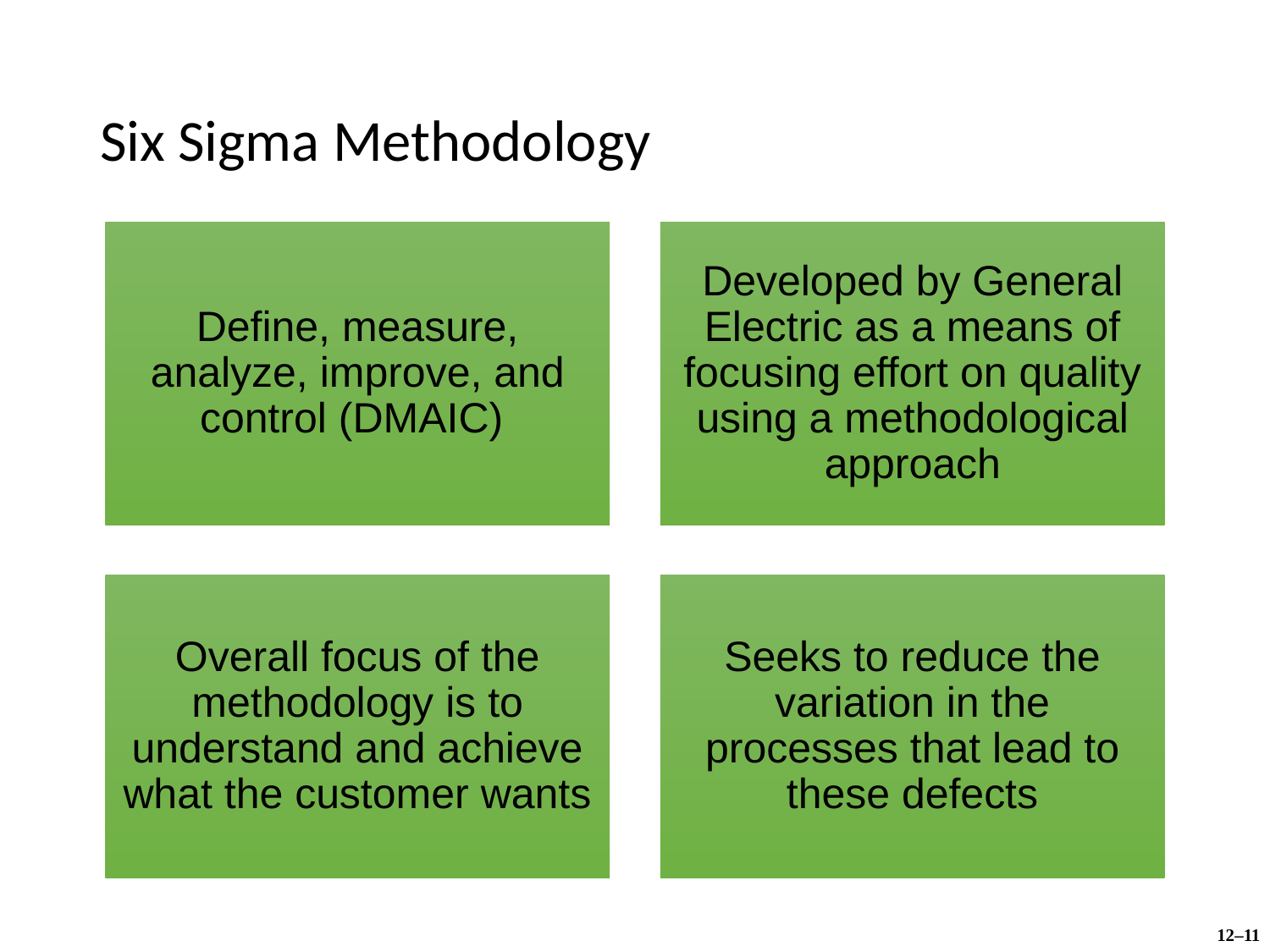

# Six Sigma Methodology
Define, measure, analyze, improve, and control (DMAIC)
Developed by General Electric as a means of focusing effort on quality using a methodological approach
Overall focus of the methodology is to understand and achieve what the customer wants
Seeks to reduce the variation in the processes that lead to these defects